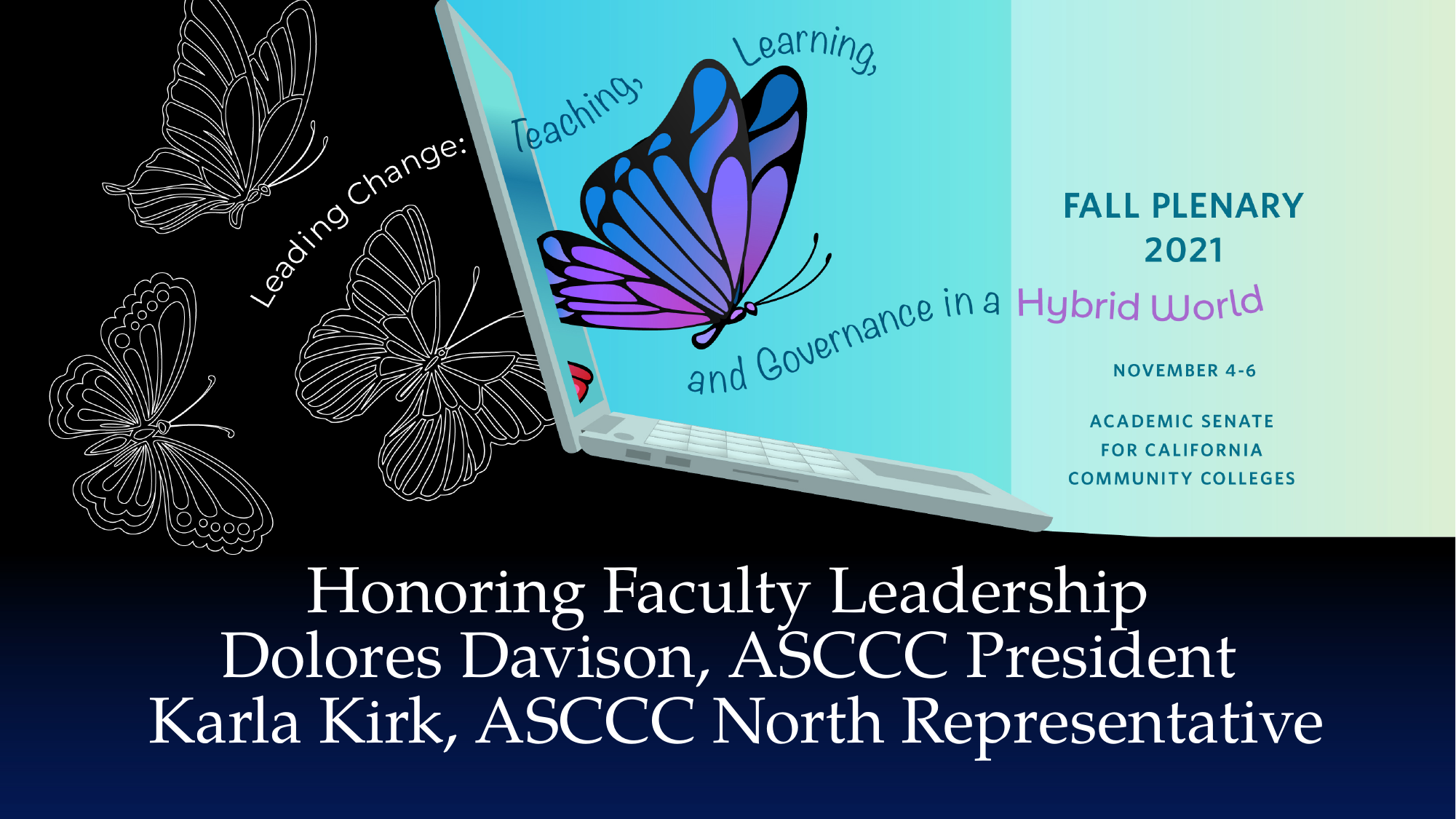

# Honoring Faculty Leadership Dolores Davison, ASCCC President Karla Kirk, ASCCC North Representative